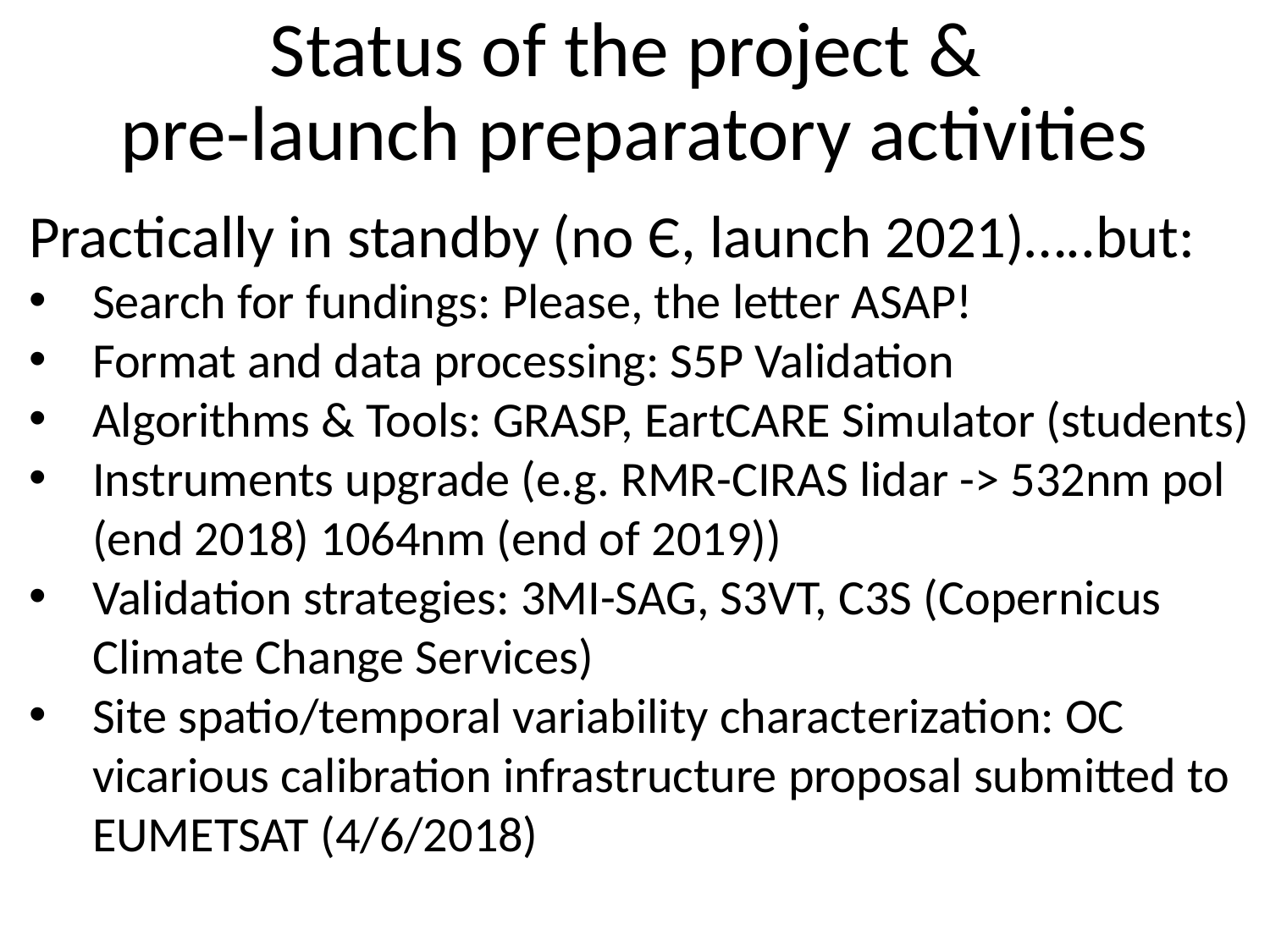

# Status of the project &  pre-launch preparatory activities
Practically in standby (no Є, launch 2021)…..but:
Search for fundings: Please, the letter ASAP!
Format and data processing: S5P Validation
Algorithms & Tools: GRASP, EartCARE Simulator (students)
Instruments upgrade (e.g. RMR-CIRAS lidar -> 532nm pol (end 2018) 1064nm (end of 2019))
Validation strategies: 3MI-SAG, S3VT, C3S (Copernicus Climate Change Services)
Site spatio/temporal variability characterization: OC vicarious calibration infrastructure proposal submitted to EUMETSAT (4/6/2018)